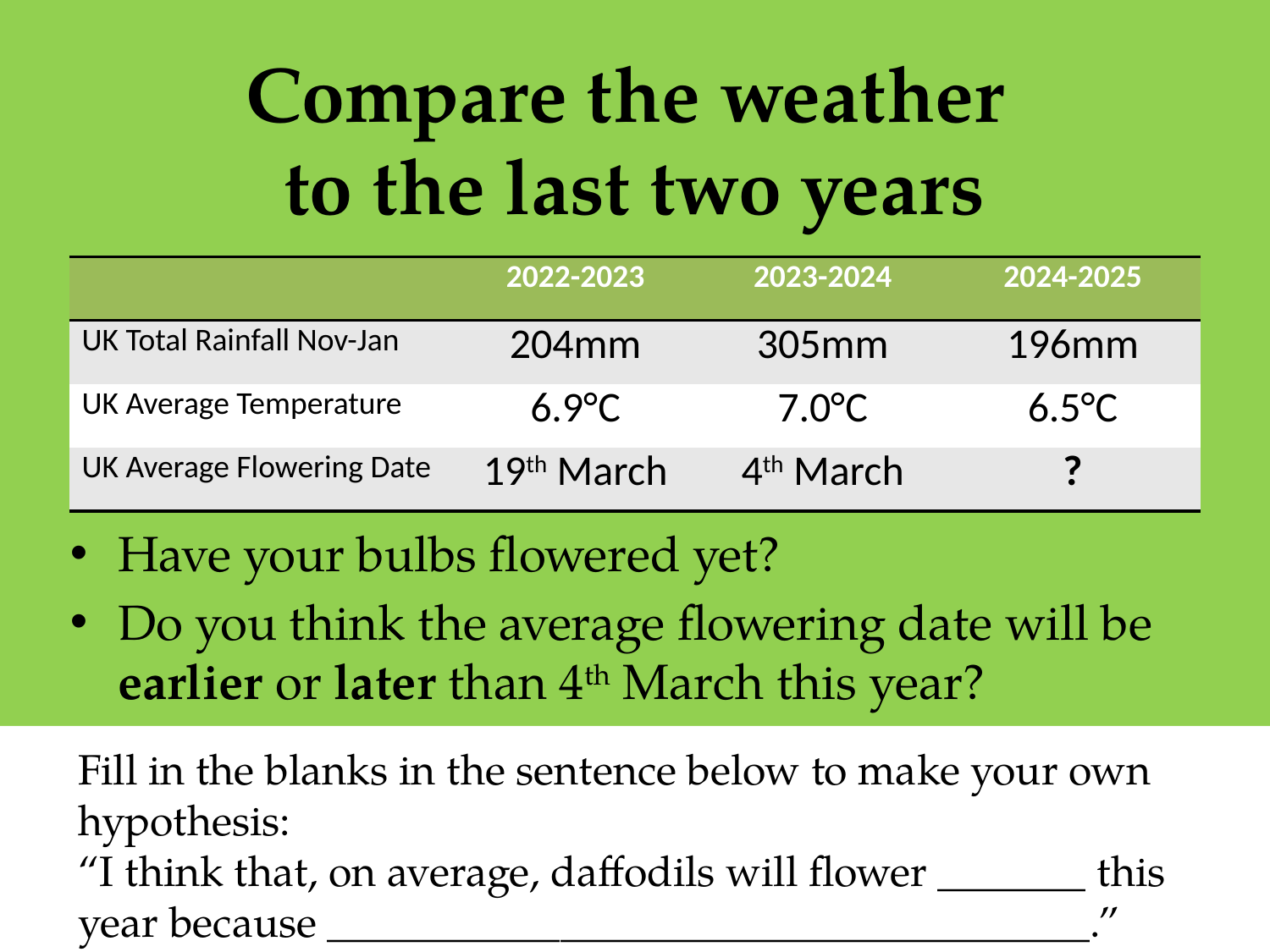

Compare the weather
to the last two years
|  | 2022-2023 | 2023-2024 | 2024-2025 |
| --- | --- | --- | --- |
| UK Total Rainfall Nov-Jan | 204mm | 305mm | 196mm |
| UK Average Temperature | 6.9°C | 7.0°C | 6.5°C |
| UK Average Flowering Date | 19th March | 4th March | ? |
Have your bulbs flowered yet?
Do you think the average flowering date will be earlier or later than 4th March this year?

Fill in the blanks in the sentence below to make your own hypothesis:
“I think that, on average, daffodils will flower _______ this year because ____________________________________.”